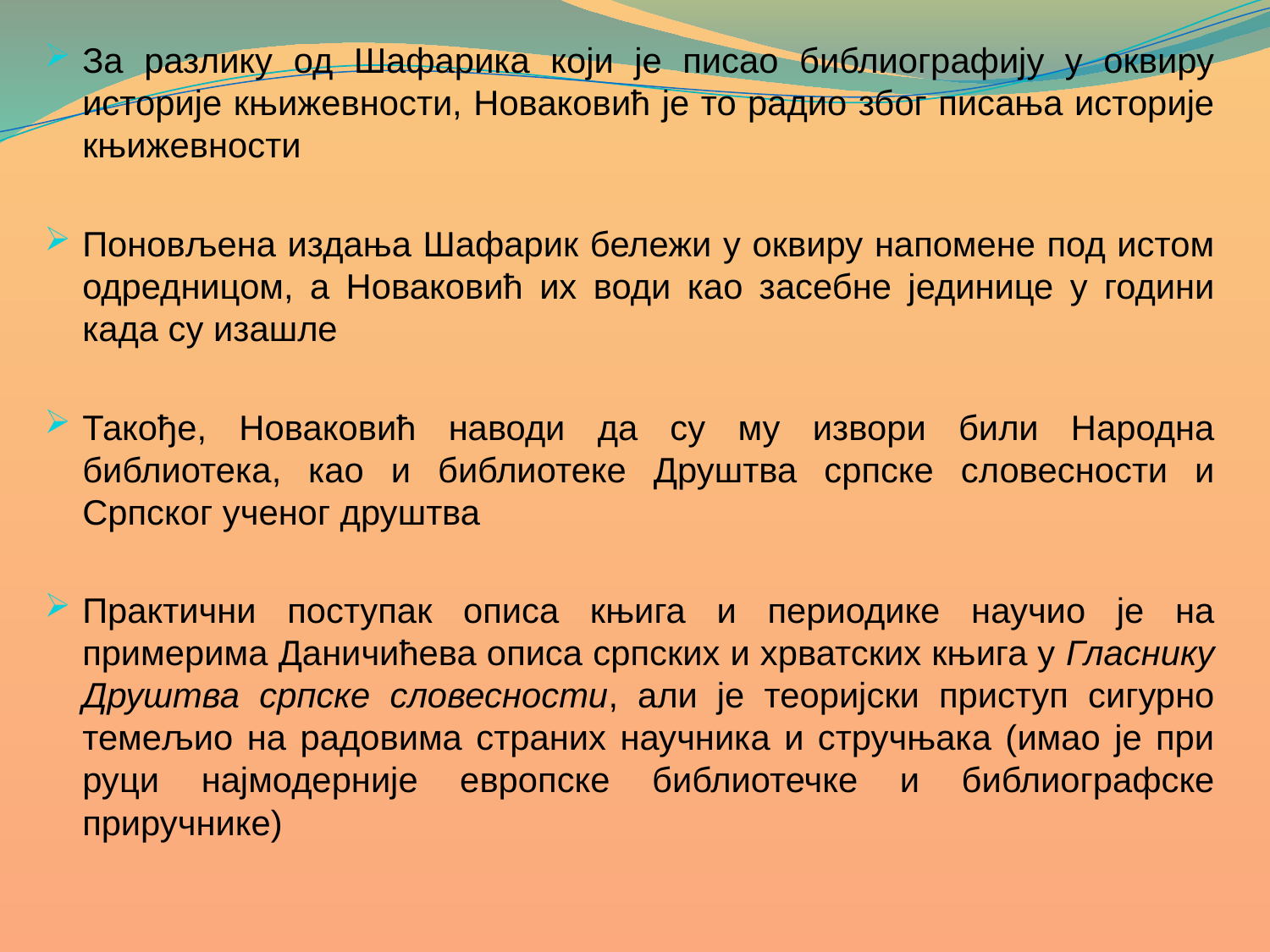

За разлику од Шафарика који је писао библиографију у оквиру историје књижевности, Новаковић је то радио због писања историје књижевности

Поновљена издања Шафарик бележи у оквиру напомене под истом одредницом, а Новаковић их води као засебне јединице у години када су изашле

Такође, Новаковић наводи да су му извори били Народна библиотека, као и библиотеке Друштва српске словесности и Српског ученог друштва

Практични поступак описа књига и периодике научио је на примерима Даничићева описа српских и хрватских књига у Гласнику Друштва српске словесности, али је теоријски приступ сигурно темељио на радовима страних научника и стручњака (имао је при руци најмодерније европске библиотечке и библиографске приручнике)